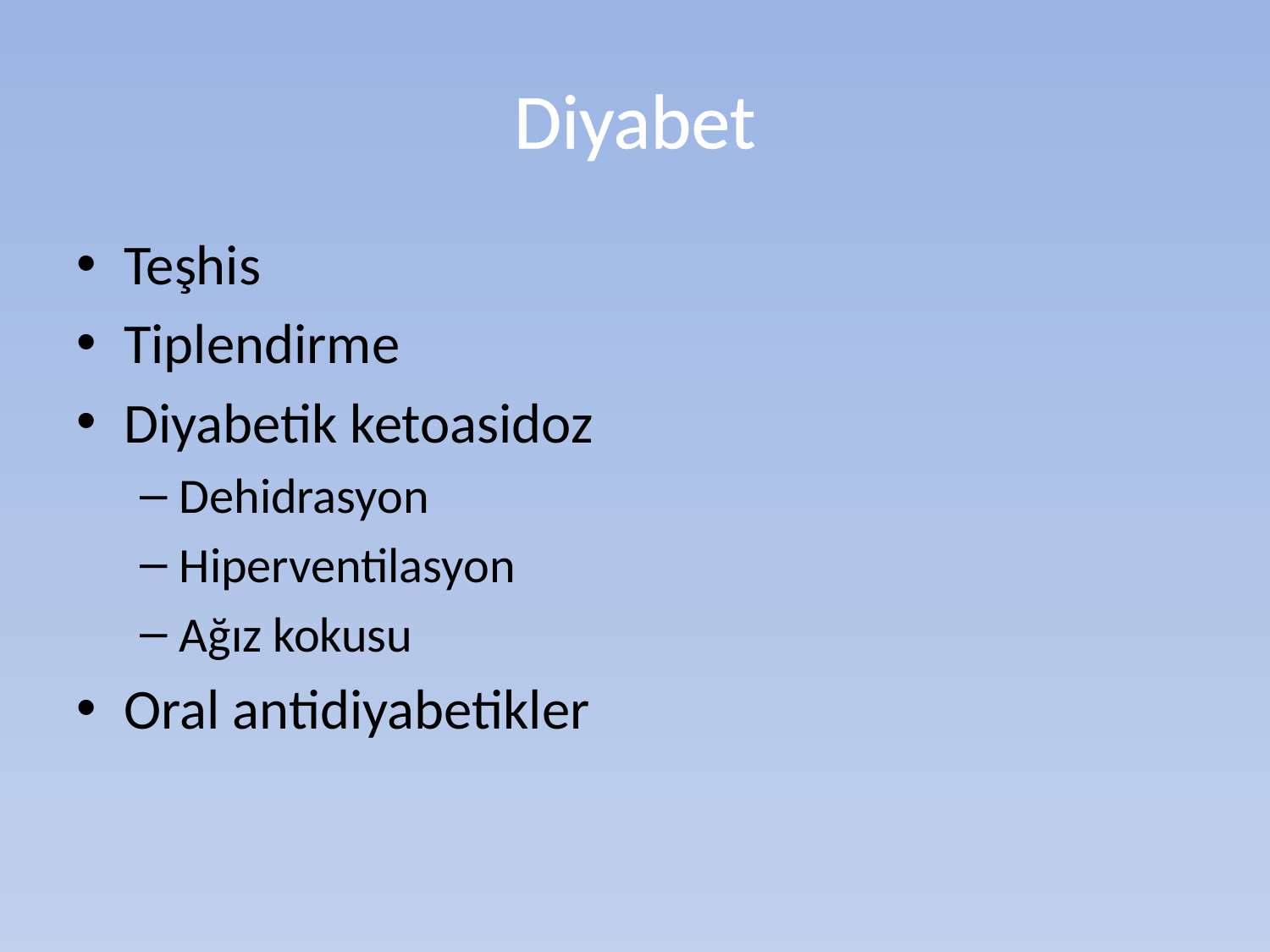

# Diyabet
Teşhis
Tiplendirme
Diyabetik ketoasidoz
Dehidrasyon
Hiperventilasyon
Ağız kokusu
Oral antidiyabetikler